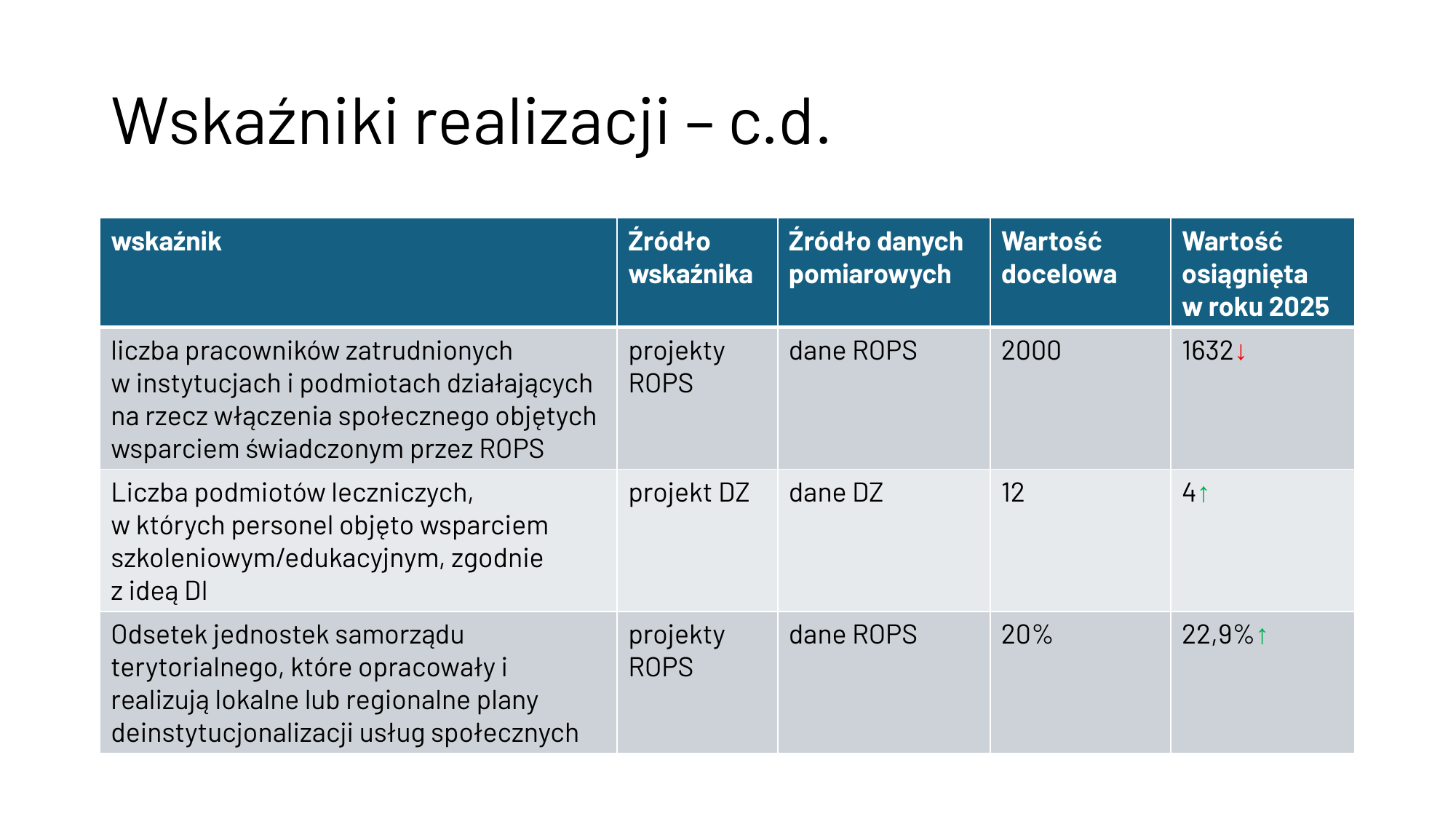

# Wskaźniki realizacji – c.d.
| wskaźnik | Źródło wskaźnika | Źródło danych pomiarowych | Wartość docelowa | Wartość osiągnięta w roku 2025 |
| --- | --- | --- | --- | --- |
| liczba pracowników zatrudnionych w instytucjach i podmiotach działających na rzecz włączenia społecznego objętych wsparciem świadczonym przez ROPS | projekty ROPS | dane ROPS | 2000 | 1632↓ |
| Liczba podmiotów leczniczych, w których personel objęto wsparciem szkoleniowym/edukacyjnym, zgodnie z ideą DI | projekt DZ | dane DZ | 12 | 4↑ |
| Odsetek jednostek samorządu terytorialnego, które opracowały i realizują lokalne lub regionalne plany deinstytucjonalizacji usług społecznych | projekty ROPS | dane ROPS | 20% | 22,9%↑ |